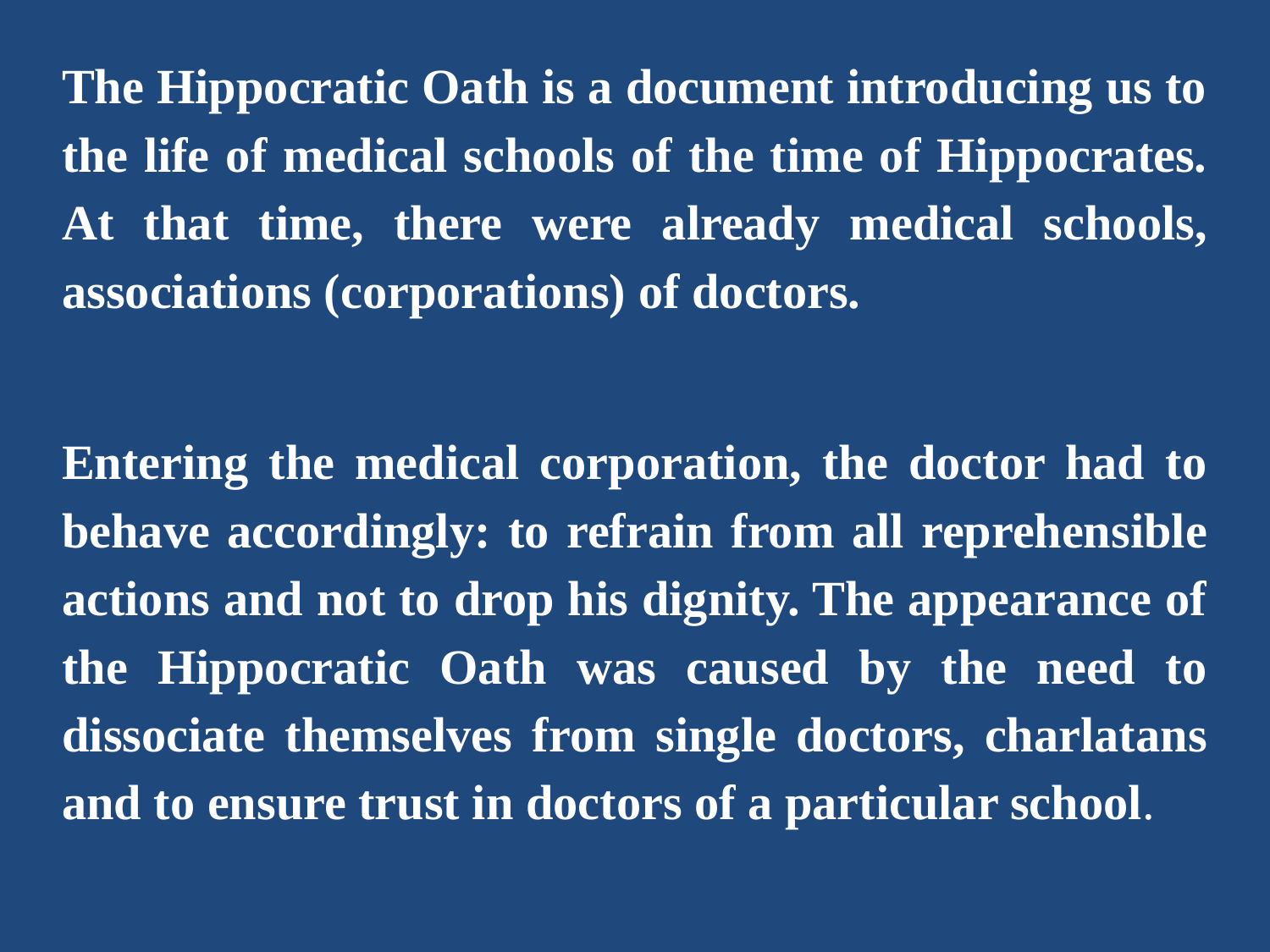

The Hippocratic Oath is a document introducing us to the life of medical schools of the time of Hippocrates. At that time, there were already medical schools, associations (corporations) of doctors.

Entering the medical corporation, the doctor had to behave accordingly: to refrain from all reprehensible actions and not to drop his dignity. The appearance of the Hippocratic Oath was caused by the need to dissociate themselves from single doctors, charlatans and to ensure trust in doctors of a particular school.